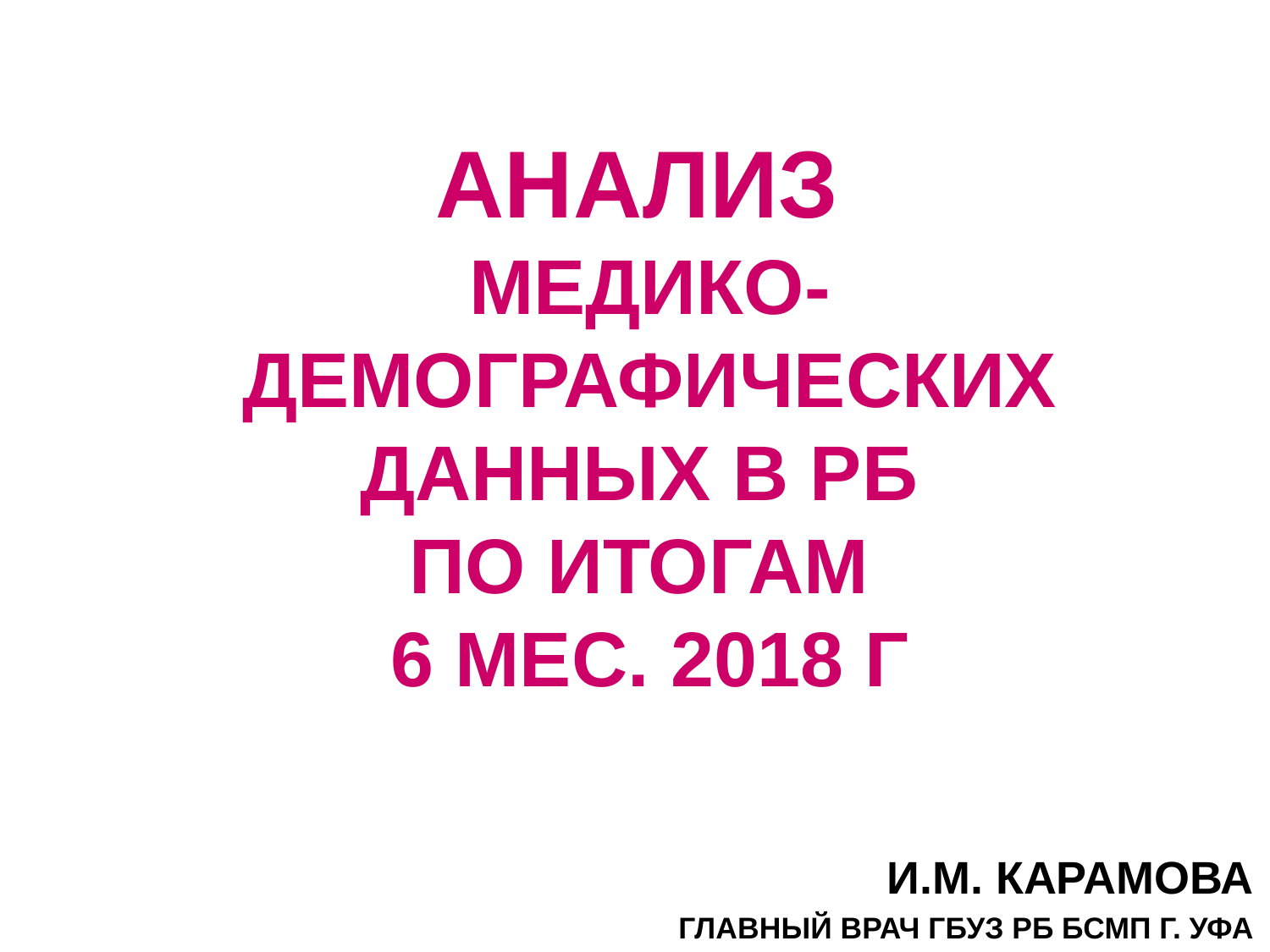

Анализ
медико-демографических данных в РБ
по итогам
6 мес. 2018 г
И.М. Карамова
Главный врач ГБУЗ РБ БСМП г. Уфа